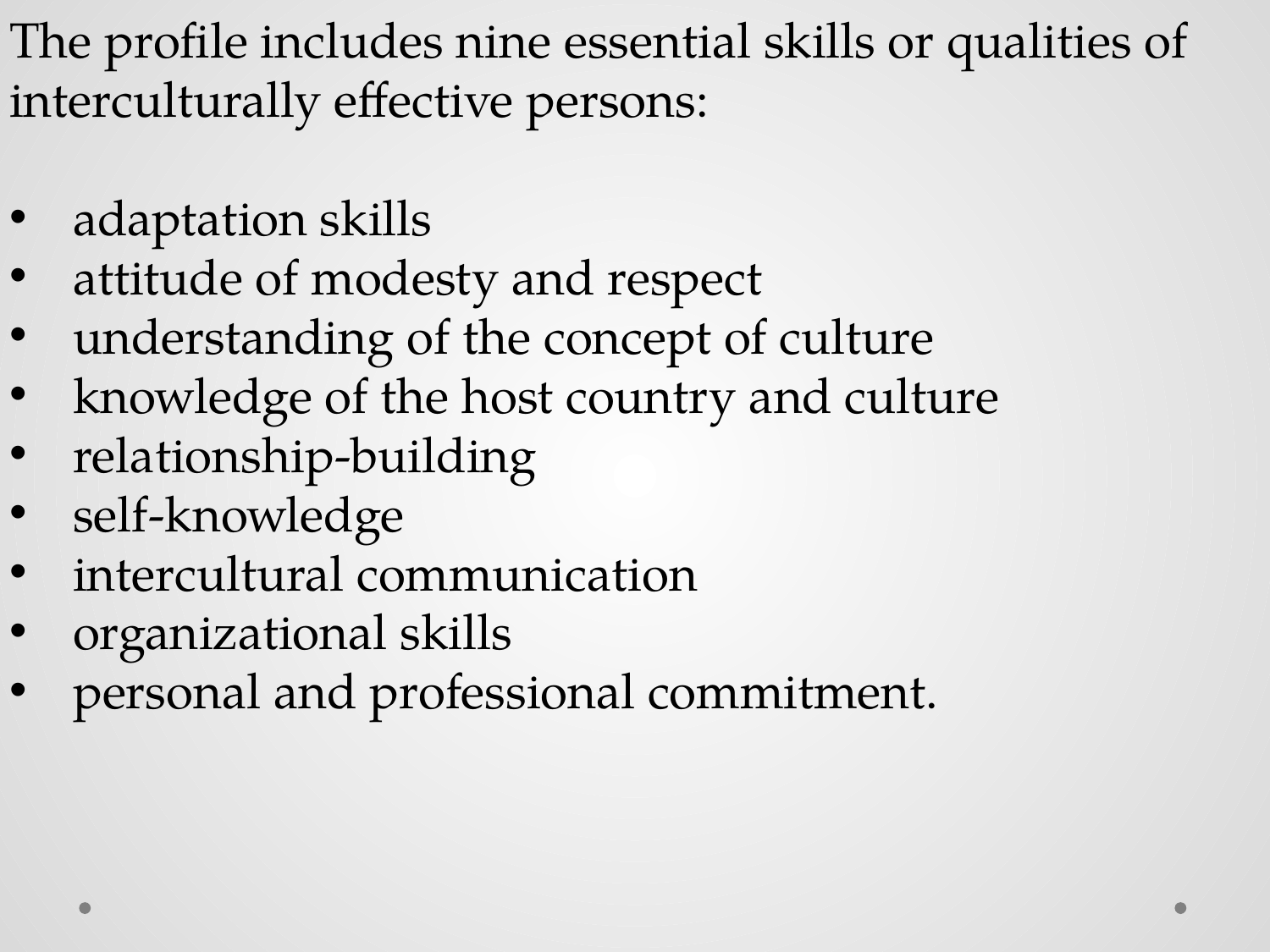

The profile includes nine essential skills or qualities of interculturally effective persons:

adaptation skills
attitude of modesty and respect
understanding of the concept of culture
knowledge of the host country and culture
relationship-building
self-knowledge
intercultural communication
organizational skills
personal and professional commitment.